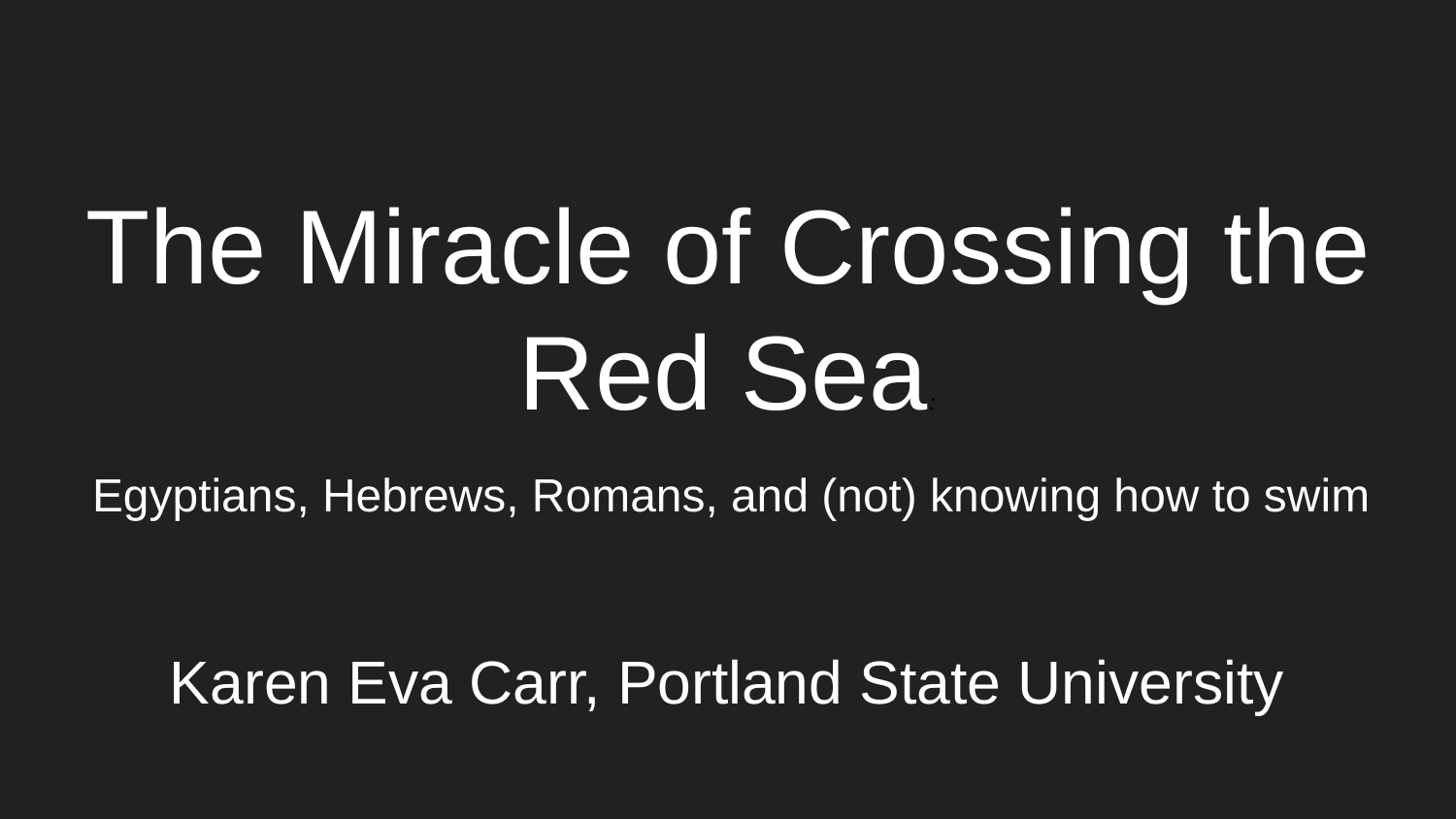

# The Miracle of Crossing the Red Sea:
 Egyptians, Hebrews, Romans, and (not) knowing how to swim

Karen Eva Carr, Portland State University